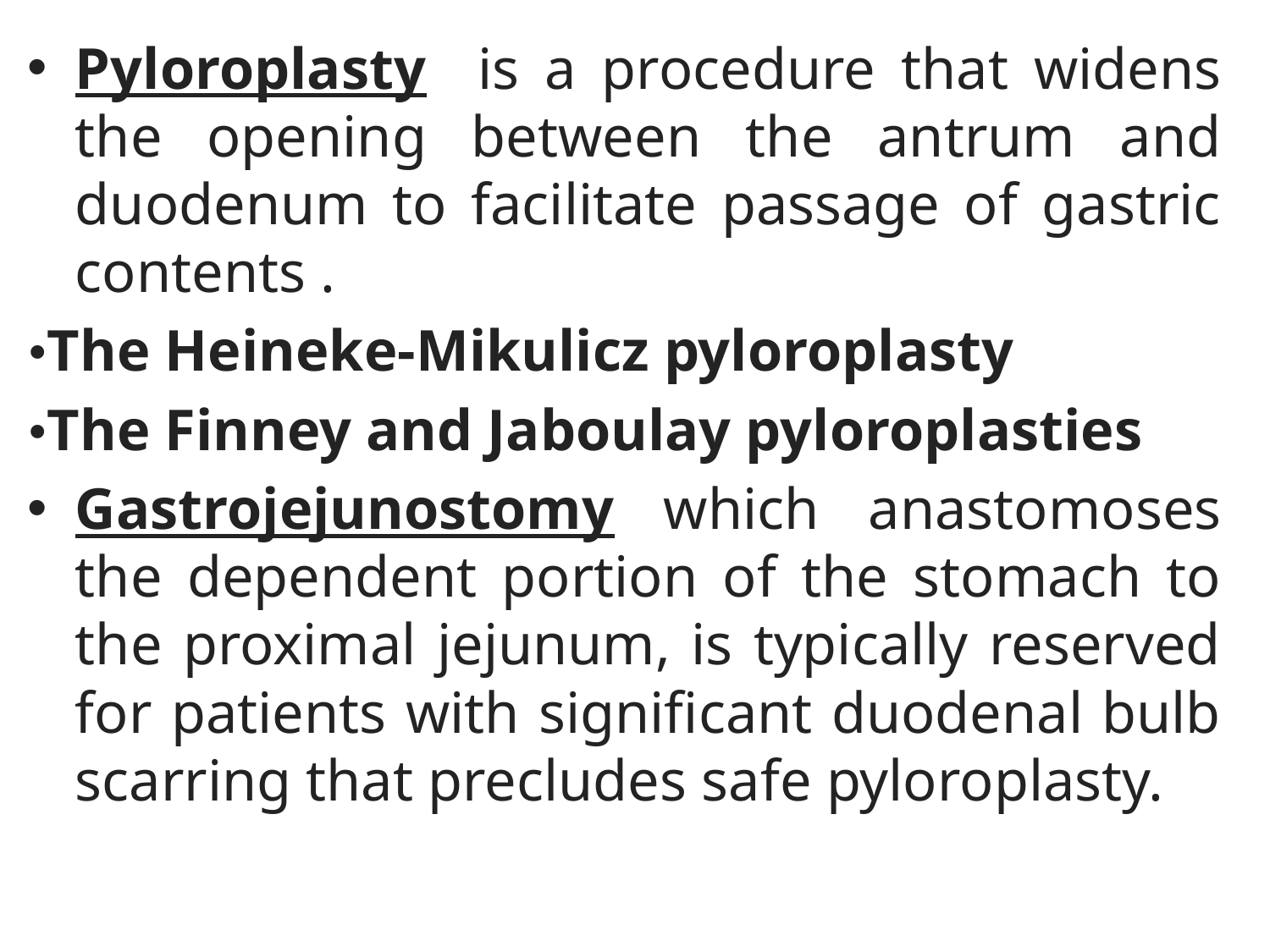

Pyloroplasty  is a procedure that widens the opening between the antrum and duodenum to facilitate passage of gastric contents .
•The Heineke-Mikulicz pyloroplasty
•The Finney and Jaboulay pyloroplasties
Gastrojejunostomy which anastomoses the dependent portion of the stomach to the proximal jejunum, is typically reserved for patients with significant duodenal bulb scarring that precludes safe pyloroplasty.